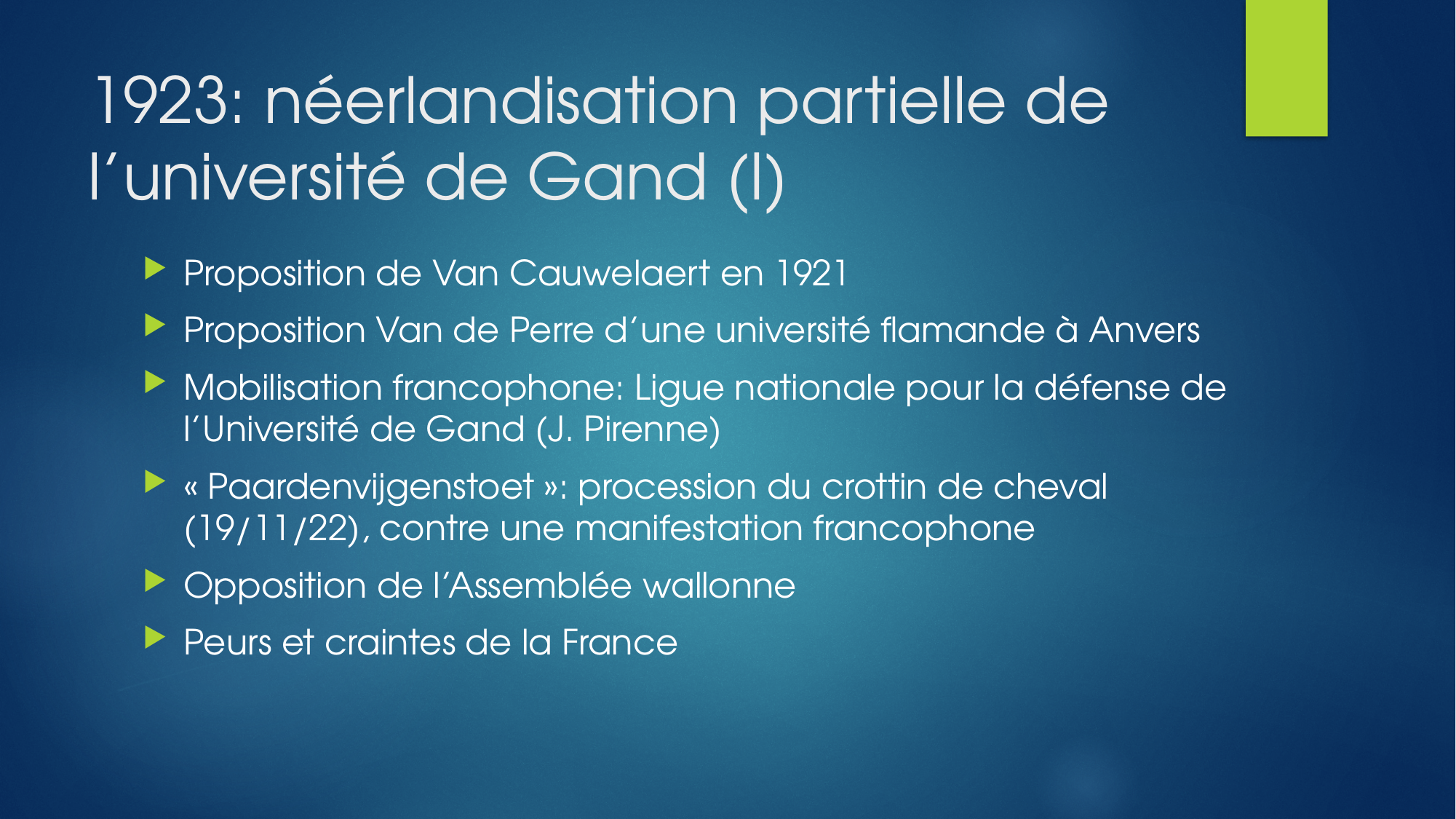

# 1923: néerlandisation partielle de l’université de Gand (I)
Proposition de Van Cauwelaert en 1921
Proposition Van de Perre d’une université flamande à Anvers
Mobilisation francophone: Ligue nationale pour la défense de l’Université de Gand (J. Pirenne)
« Paardenvijgenstoet »: procession du crottin de cheval (19/11/22), contre une manifestation francophone
Opposition de l’Assemblée wallonne
Peurs et craintes de la France